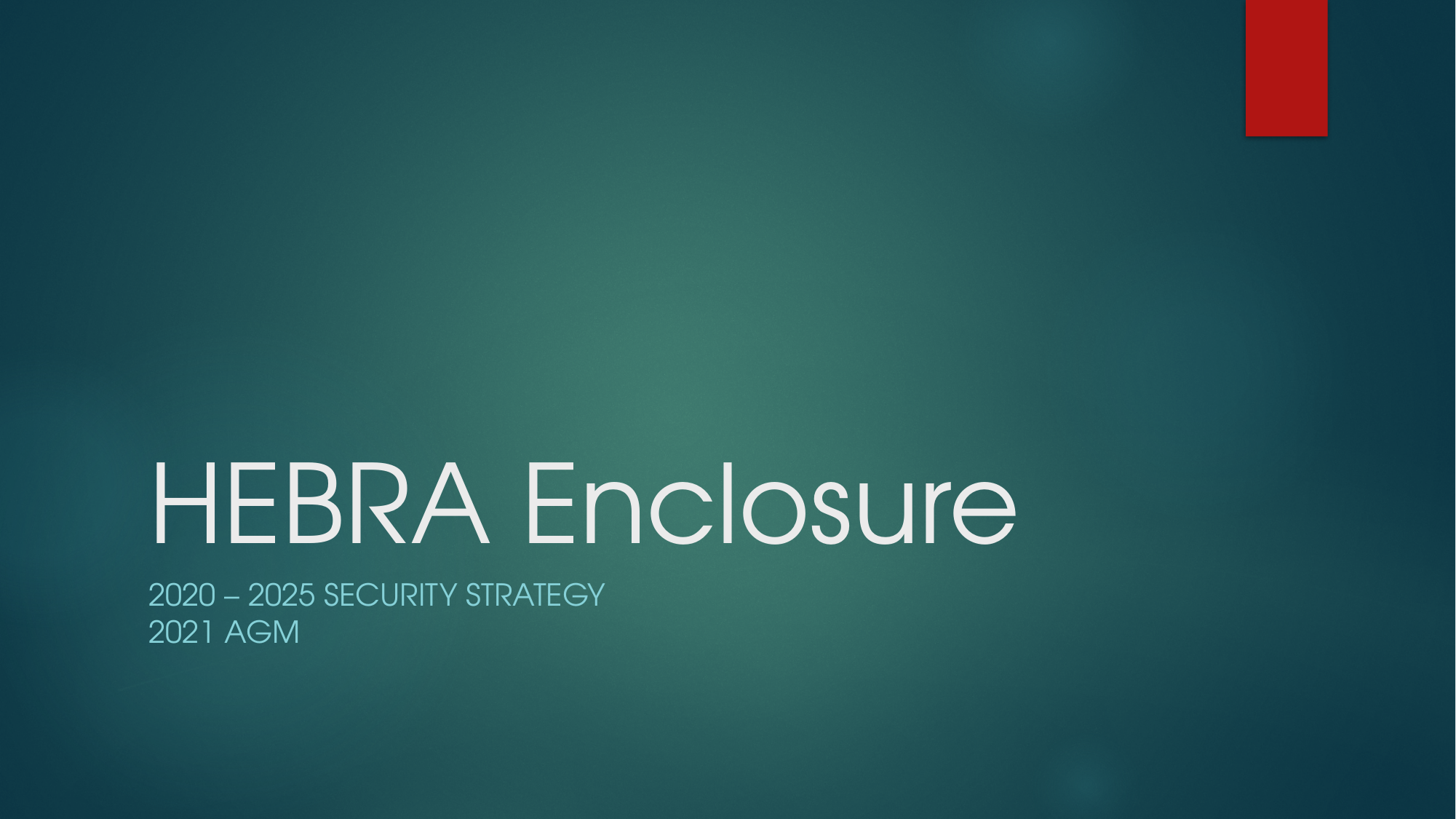

# HEBRA Enclosure
2020 – 2025 SECURITY STRATEGY
2021 AGM